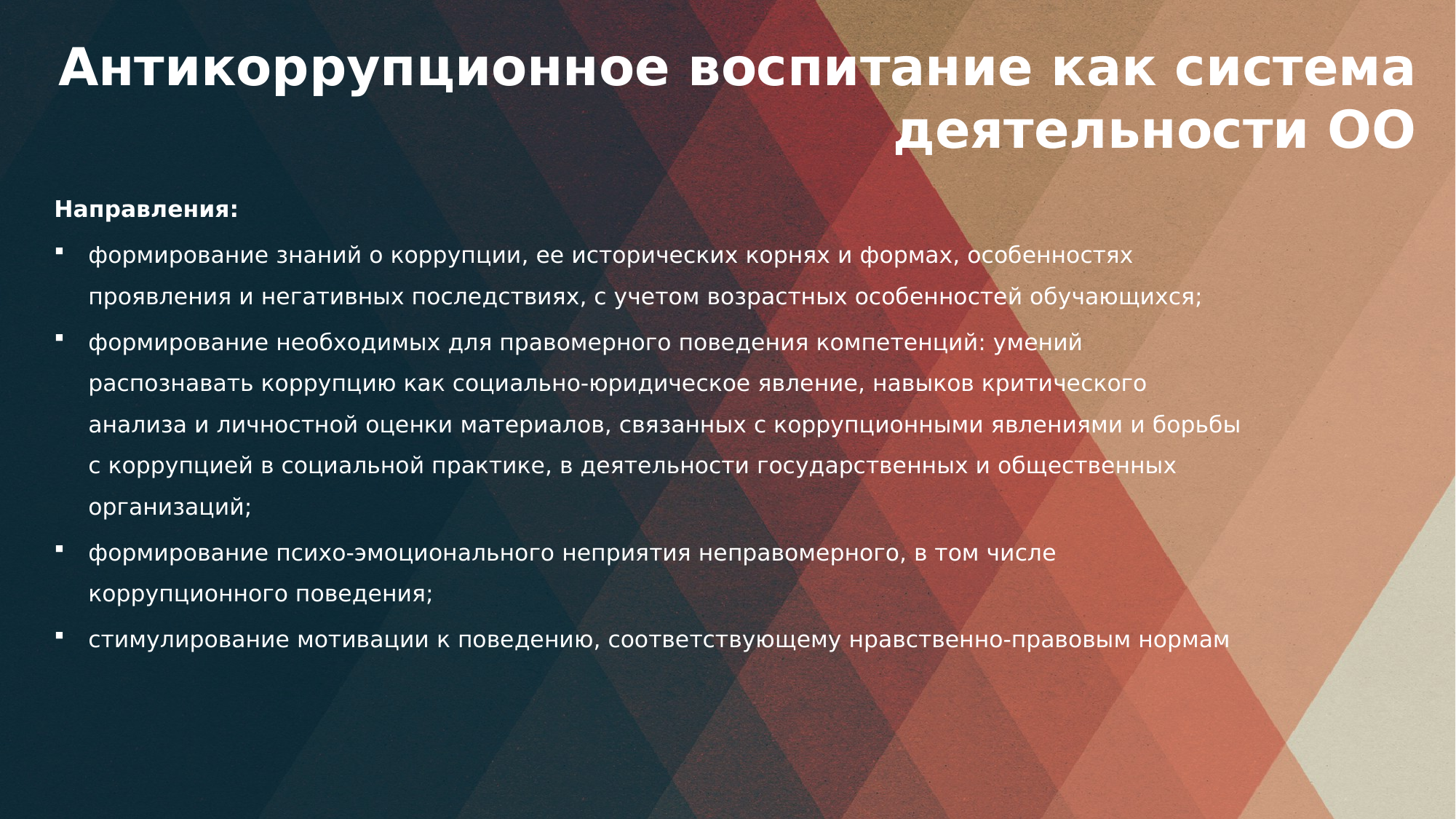

Антикоррупционное воспитание как система деятельности ОО
Направления:
формирование знаний о коррупции, ее исторических корнях и формах, особенностях проявления и негативных последствиях, с учетом возрастных особенностей обучающихся;
формирование необходимых для правомерного поведения компетенций: умений распознавать коррупцию как социально-юридическое явление, навыков критического анализа и личностной оценки материалов, связанных с коррупционными явлениями и борьбы с коррупцией в социальной практике, в деятельности государственных и общественных организаций;
формирование психо-эмоционального неприятия неправомерного, в том числе коррупционного поведения;
стимулирование мотивации к поведению, соответствующему нравственно-правовым нормам